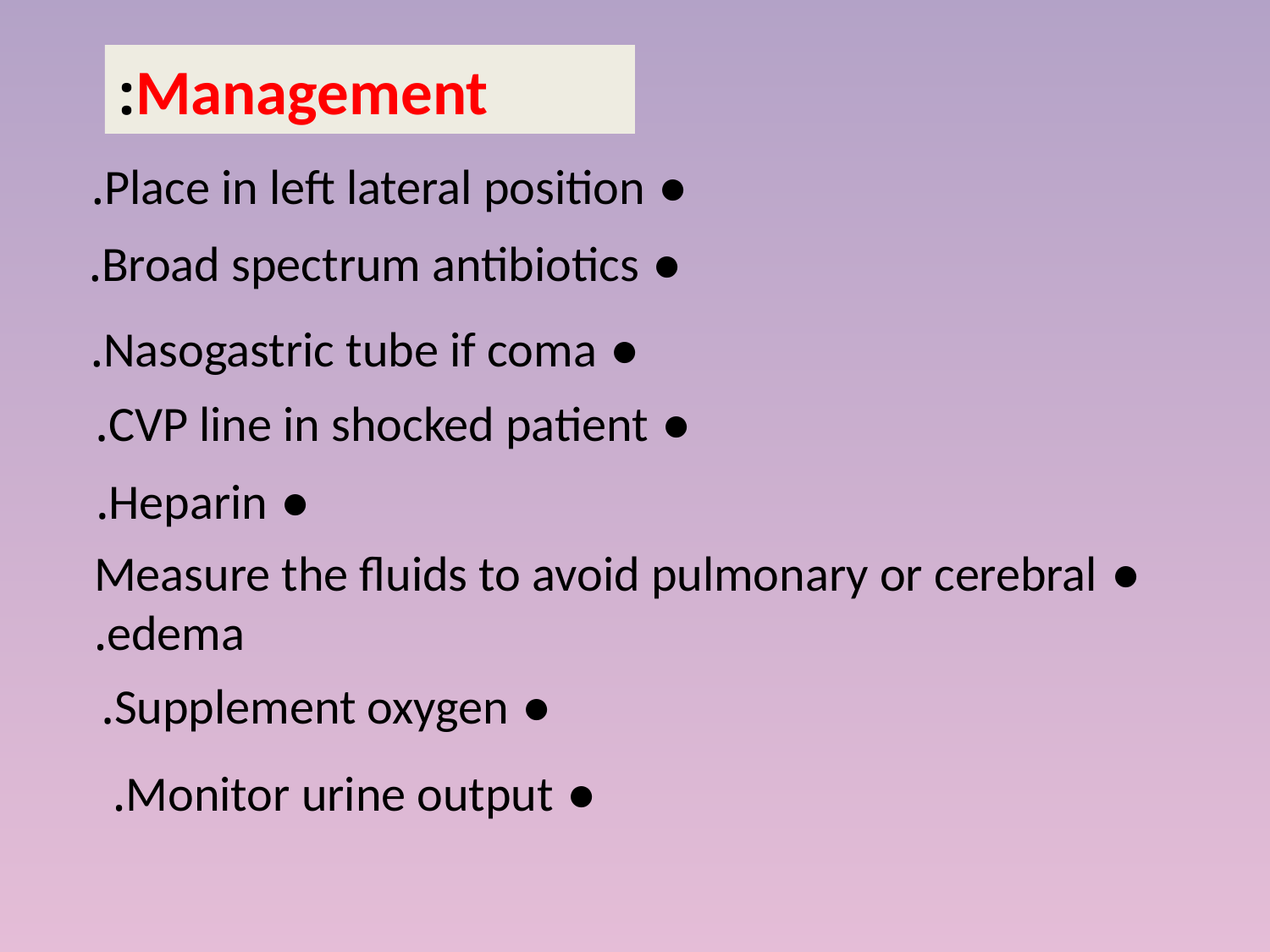

Management:
● Place in left lateral position.
● Broad spectrum antibiotics.
● Nasogastric tube if coma.
● CVP line in shocked patient.
● Heparin.
● Measure the fluids to avoid pulmonary or cerebral edema.
● Supplement oxygen.
● Monitor urine output.